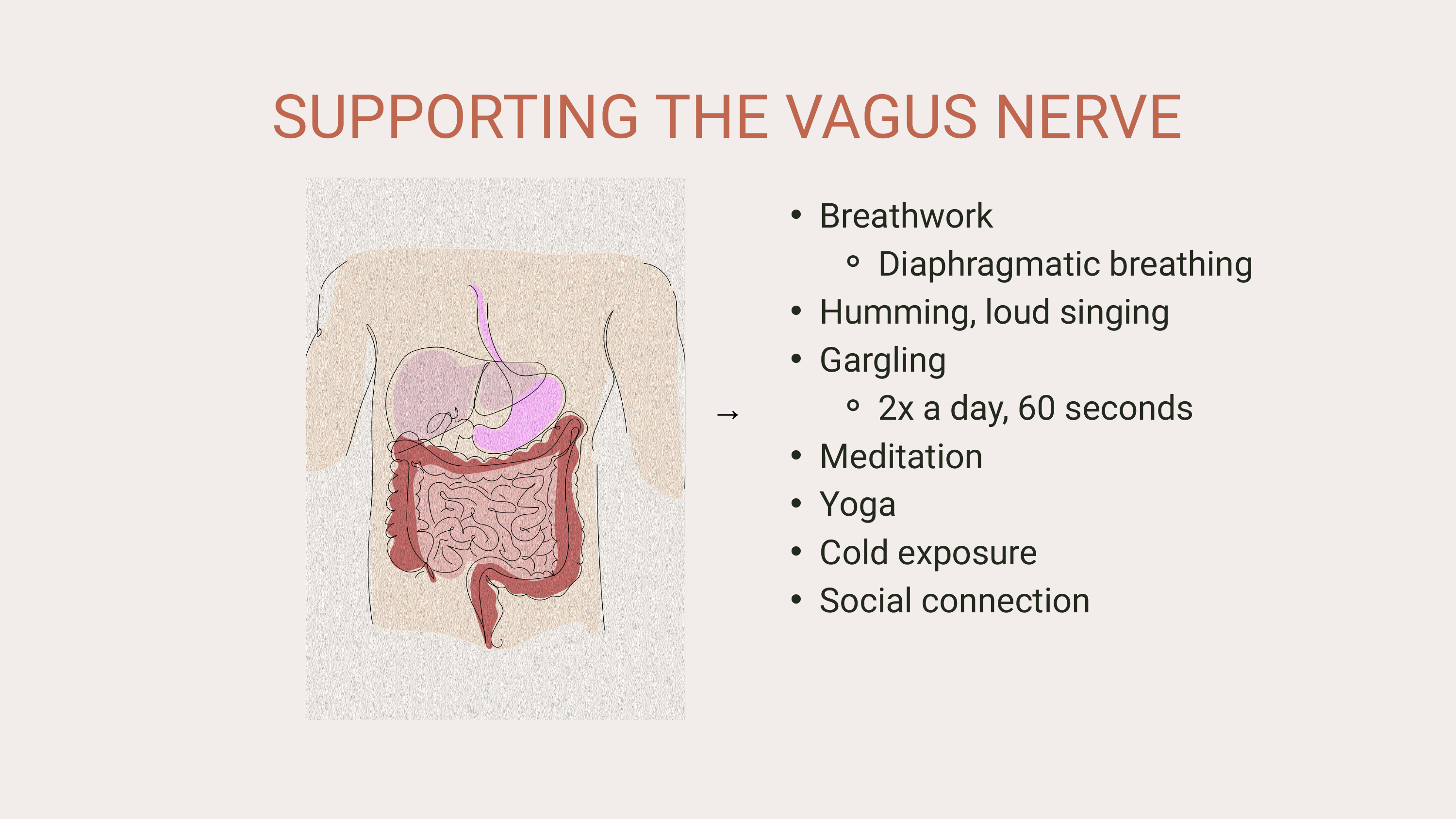

SUPPORTING THE VAGUS NERVE

Breathwork
Diaphragmatic breathing
Humming, loud singing
Gargling
2x a day, 60 seconds
Meditation
Yoga
Cold exposure
Social connection
→